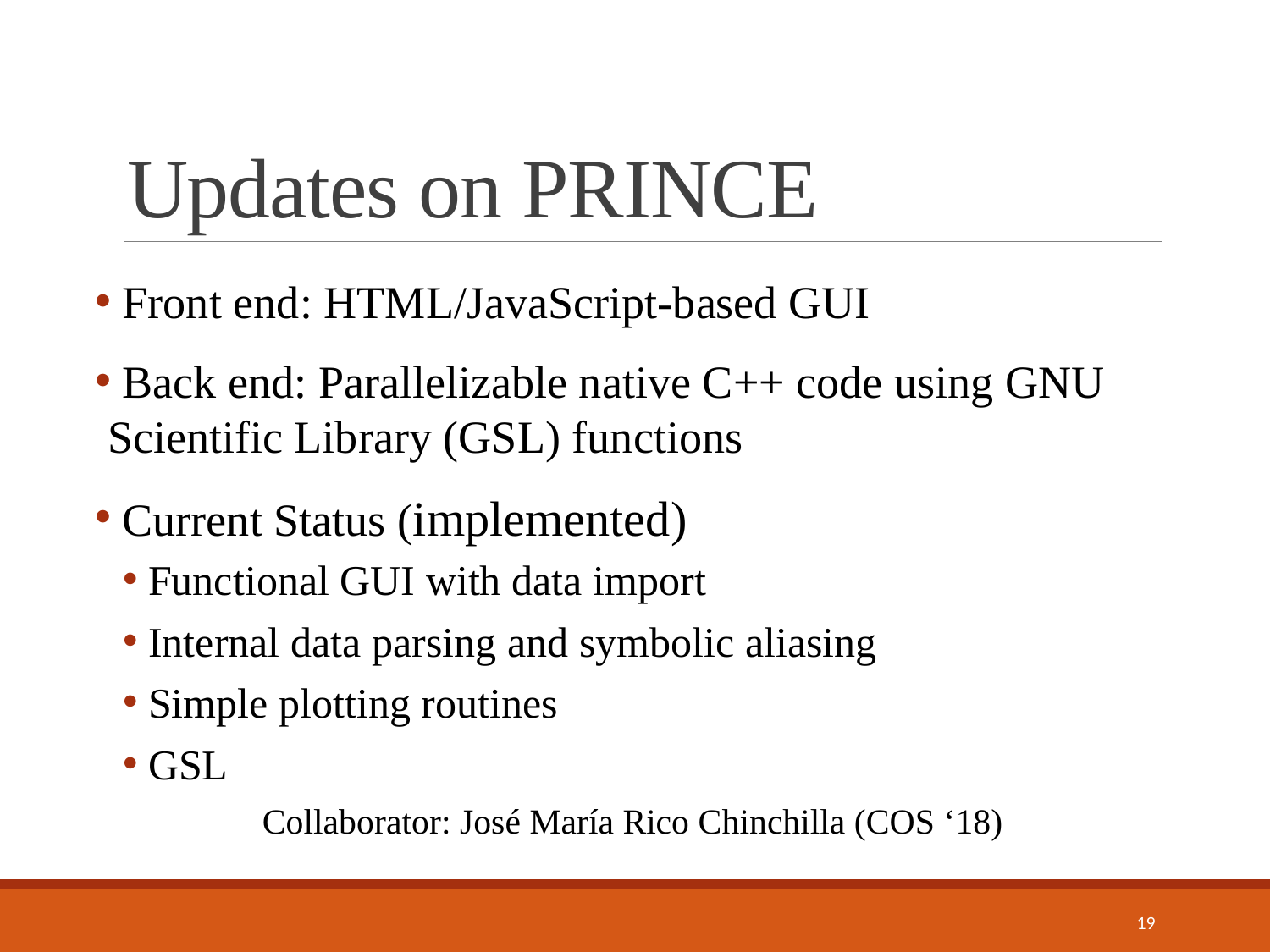

# Updates on PRINCE
 Front end: HTML/JavaScript-based GUI
 Back end: Parallelizable native C++ code using GNU Scientific Library (GSL) functions
 Current Status (implemented)
Functional GUI with data import
Internal data parsing and symbolic aliasing
Simple plotting routines
GSL
Collaborator: José María Rico Chinchilla (COS ‘18)
19